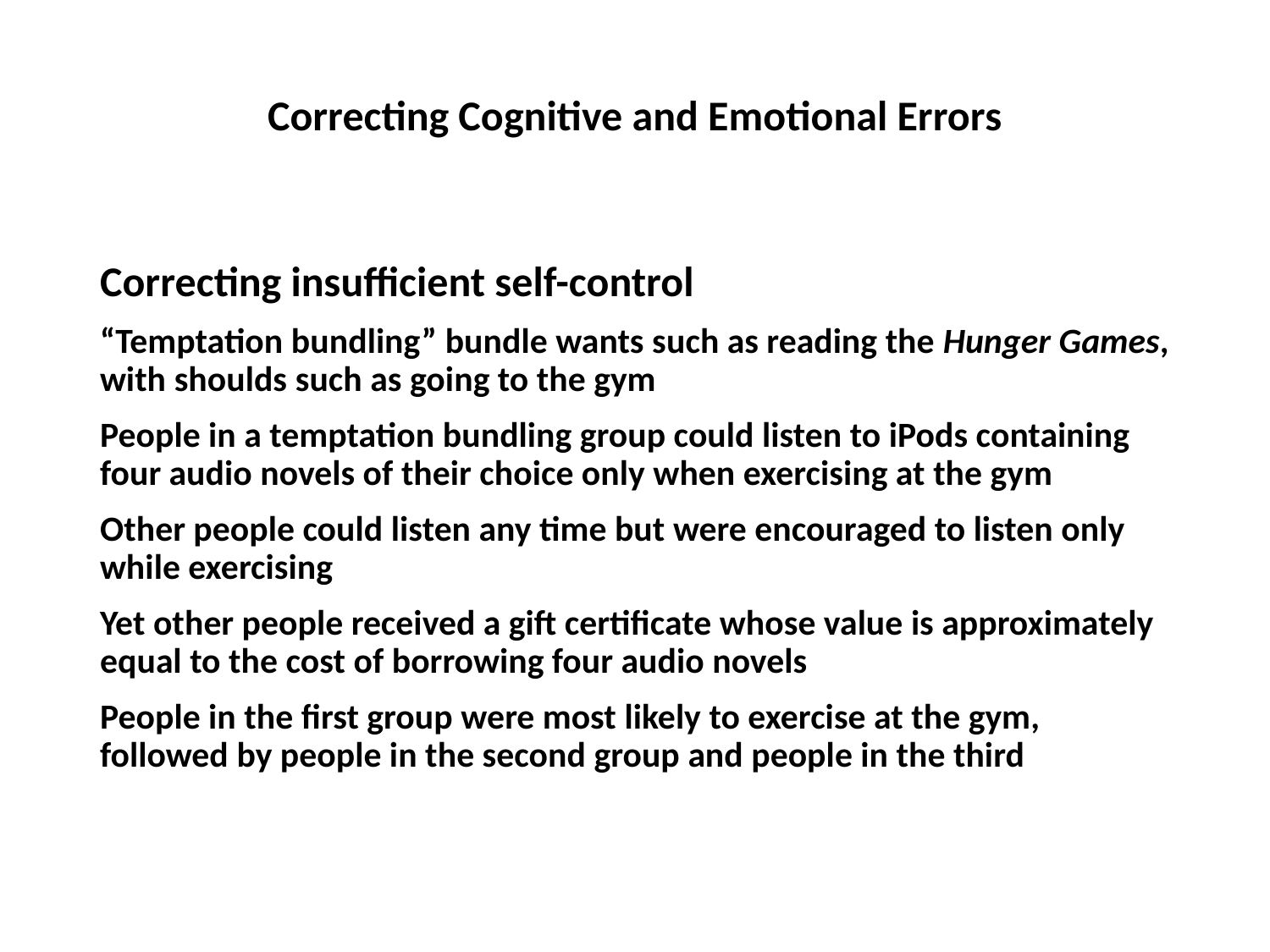

# Correcting Cognitive and Emotional Errors
Correcting insufficient self-control
“Temptation bundling” bundle wants such as reading the Hunger Games, with shoulds such as going to the gym
People in a temptation bundling group could listen to iPods containing four audio novels of their choice only when exercising at the gym
Other people could listen any time but were encouraged to listen only while exercising
Yet other people received a gift certificate whose value is approximately equal to the cost of borrowing four audio novels
People in the first group were most likely to exercise at the gym, followed by people in the second group and people in the third